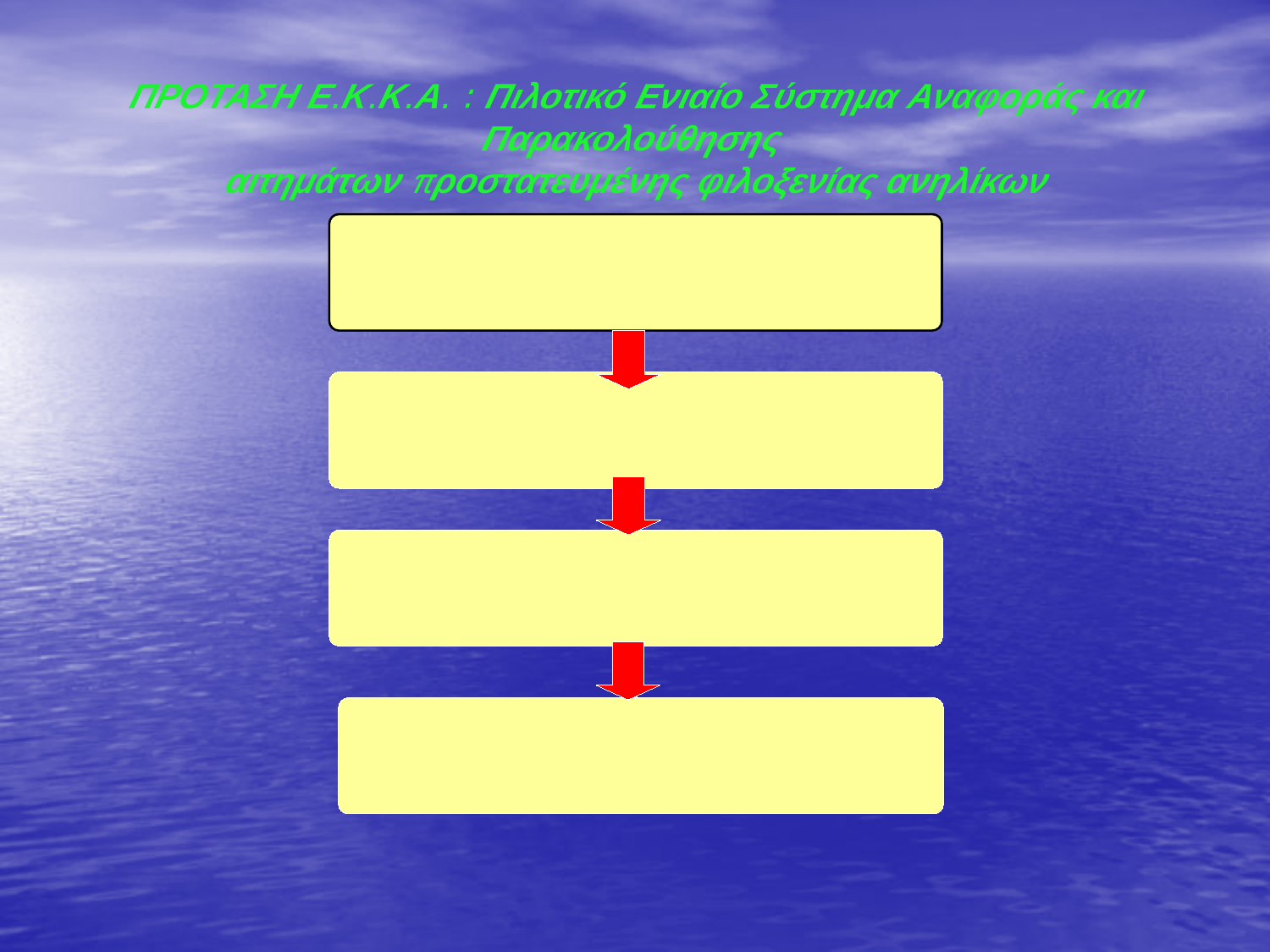

ΠΡΟΤΑΣΗ Ε.Κ.Κ.Α. : Πιλοτικό Ενιαίο Σύστημα Αναφοράς και Παρακολούθησης
αιτημάτων προστατευμένης φιλοξενίας ανηλίκων